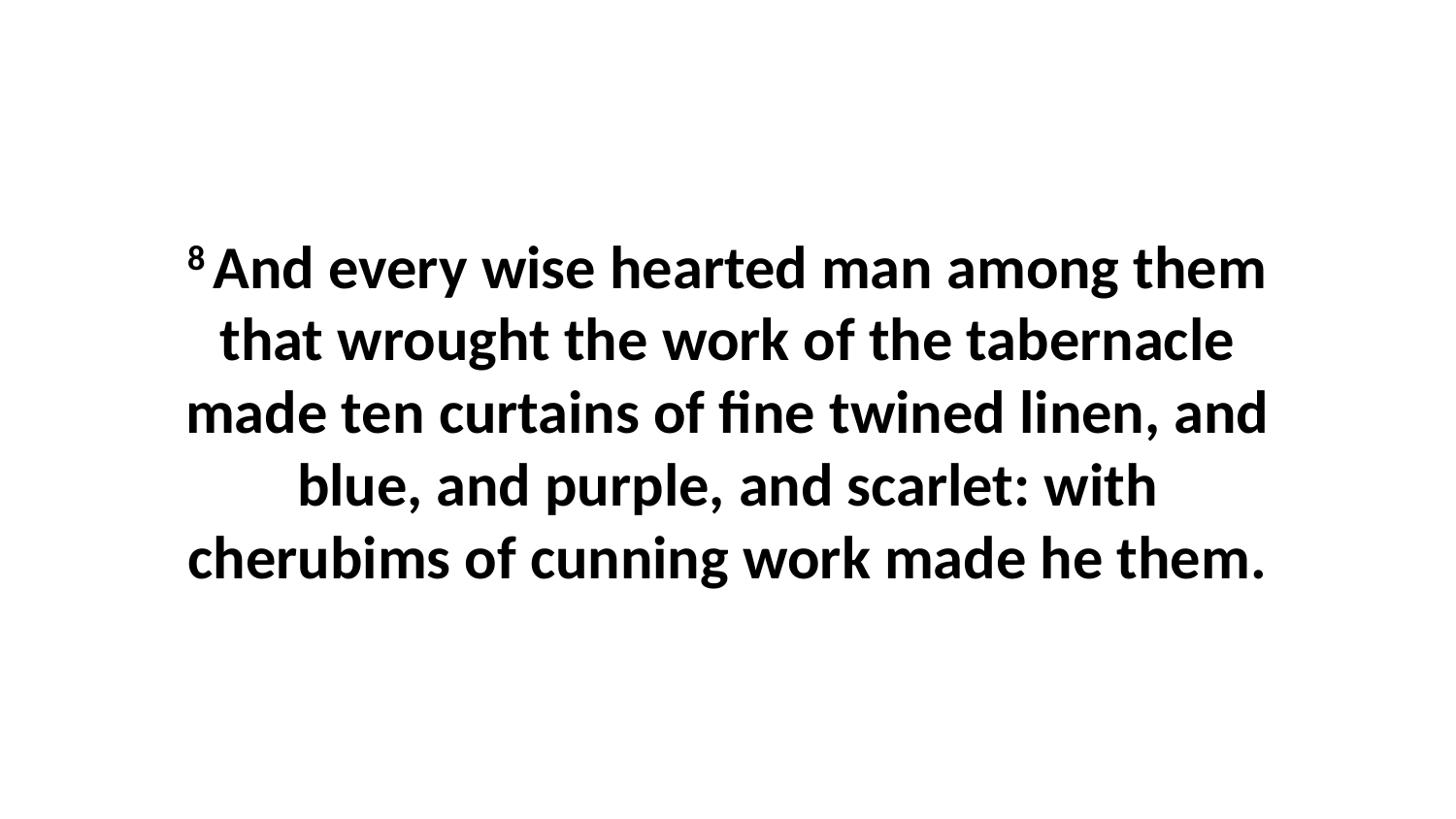

8 And every wise hearted man among them that wrought the work of the tabernacle made ten curtains of fine twined linen, and blue, and purple, and scarlet: with cherubims of cunning work made he them.